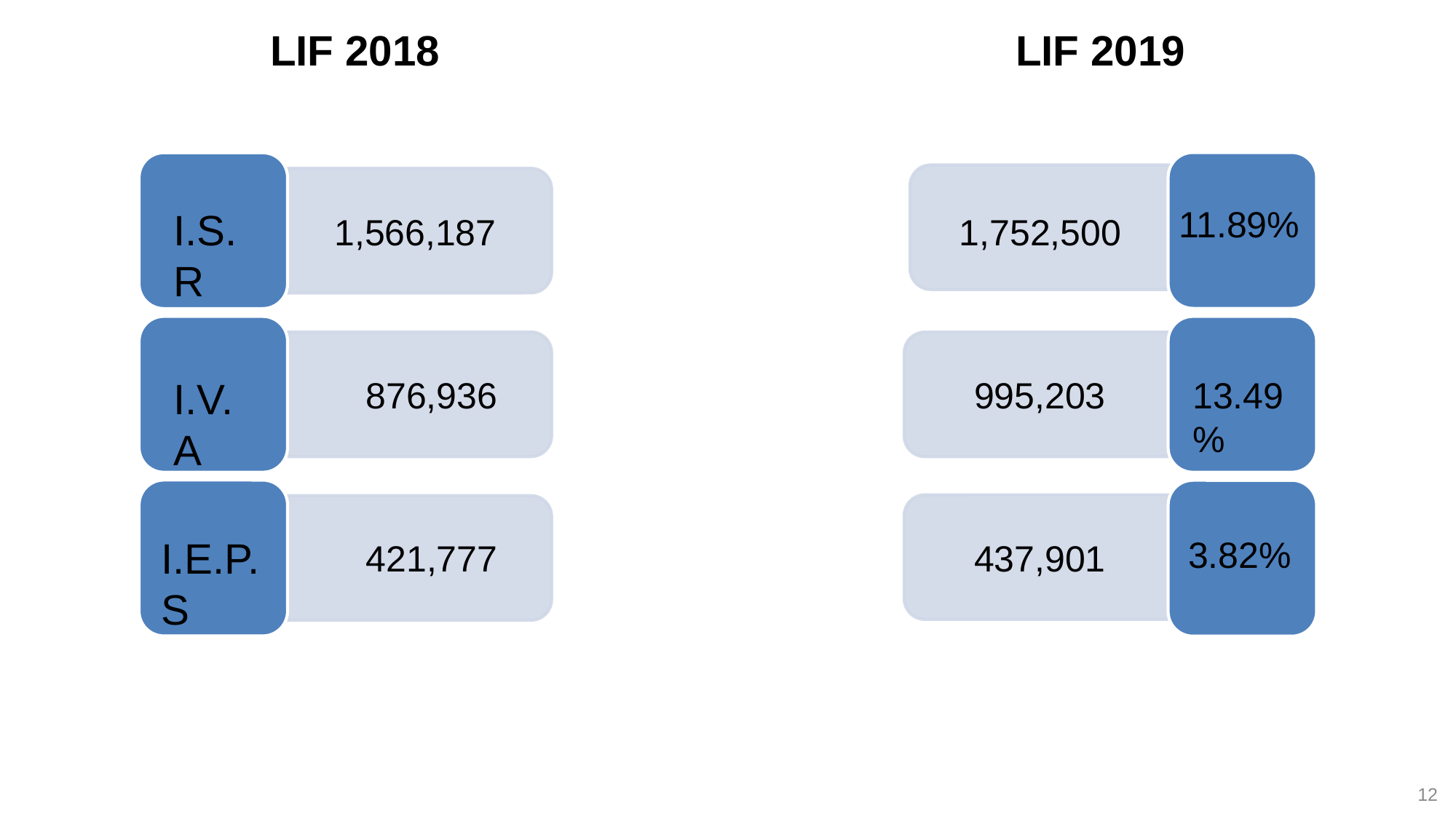

LIF 2018
LIF 2019

11.89%
I.S.R
1,566,187
1,752,500
I.V.A
995,203
876,936
13.49%
I.E.P.S
3.82%
421,777
437,901
12